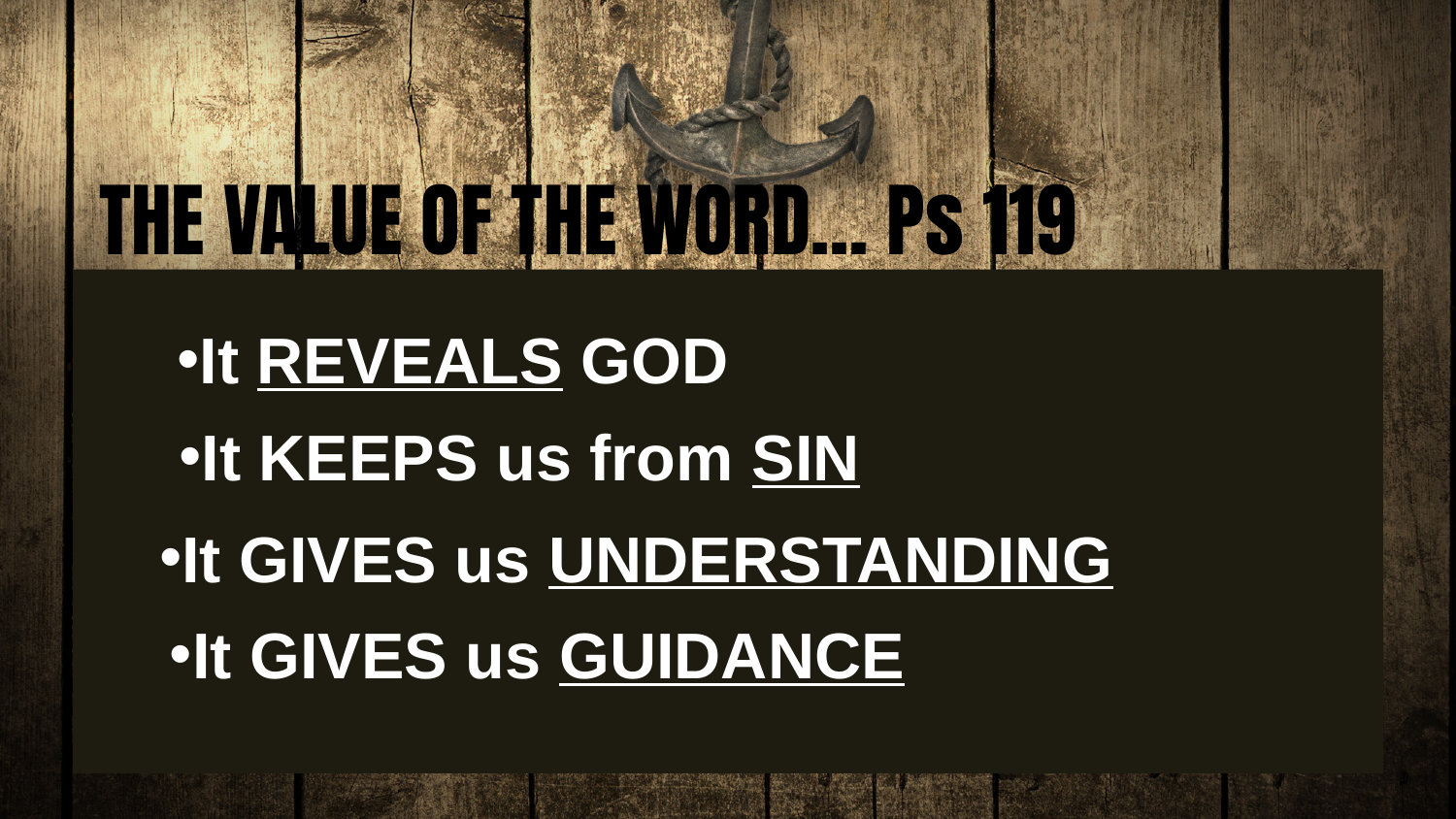

THE VALUE OF THE WORD… Ps 119

It REVEALS GOD
It KEEPS us from SIN
It GIVES us UNDERSTANDING
It GIVES us GUIDANCE